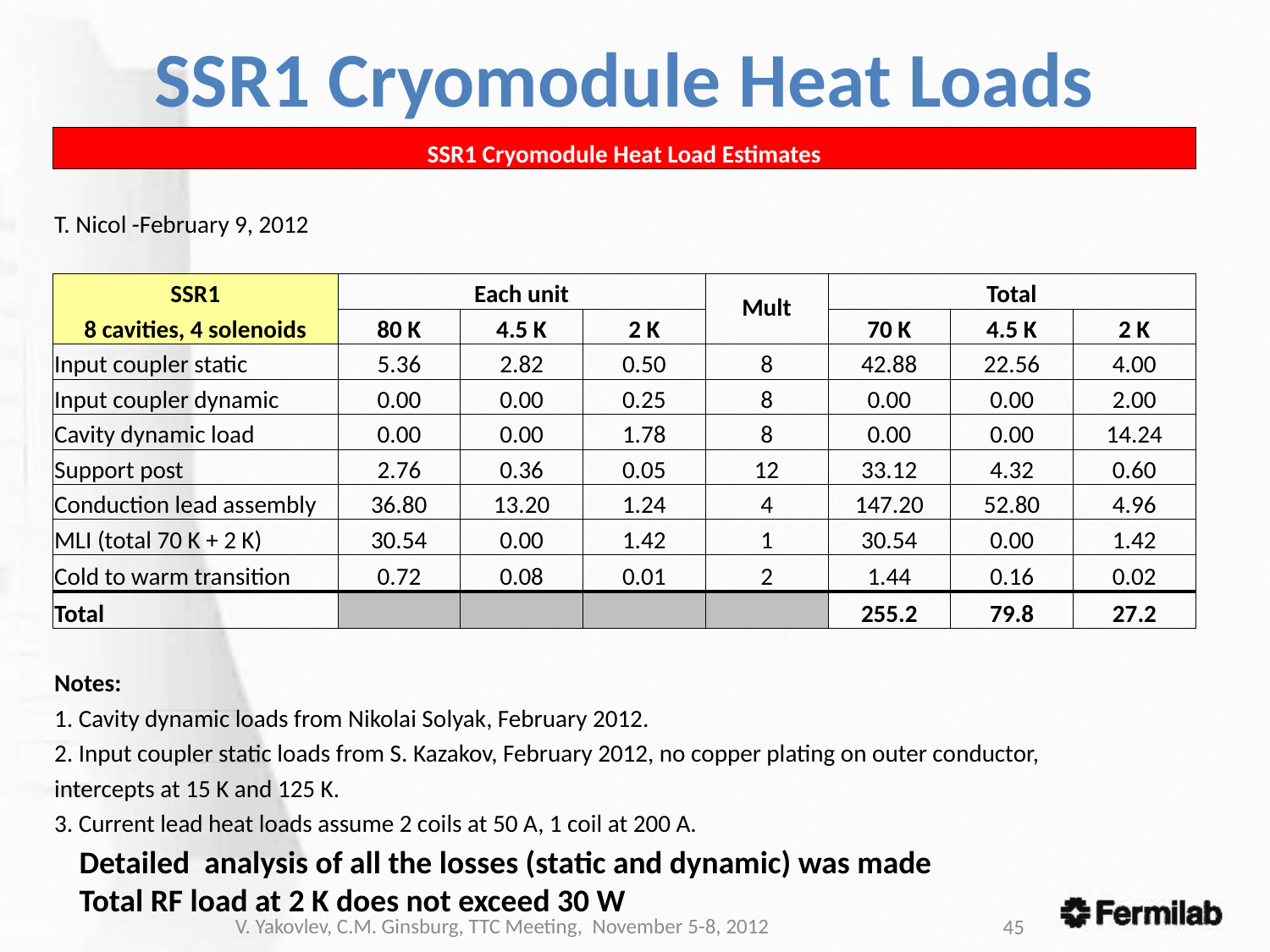

# SSR1 Cryomodule Heat Loads
| SSR1 Cryomodule Heat Load Estimates |  |  |  |  |  |  |  |
| --- | --- | --- | --- | --- | --- | --- | --- |
|  |  |  |  |  |  |  |  |
| T. Nicol -February 9, 2012 |  |  |  |  |  |  |  |
|  |  |  |  |  |  |  |  |
| SSR1 | Each unit |  |  | Mult | Total |  |  |
| 8 cavities, 4 solenoids | 80 K | 4.5 K | 2 K |  | 70 K | 4.5 K | 2 K |
| Input coupler static | 5.36 | 2.82 | 0.50 | 8 | 42.88 | 22.56 | 4.00 |
| Input coupler dynamic | 0.00 | 0.00 | 0.25 | 8 | 0.00 | 0.00 | 2.00 |
| Cavity dynamic load | 0.00 | 0.00 | 1.78 | 8 | 0.00 | 0.00 | 14.24 |
| Support post | 2.76 | 0.36 | 0.05 | 12 | 33.12 | 4.32 | 0.60 |
| Conduction lead assembly | 36.80 | 13.20 | 1.24 | 4 | 147.20 | 52.80 | 4.96 |
| MLI (total 70 K + 2 K) | 30.54 | 0.00 | 1.42 | 1 | 30.54 | 0.00 | 1.42 |
| Cold to warm transition | 0.72 | 0.08 | 0.01 | 2 | 1.44 | 0.16 | 0.02 |
| Total |  |  |  |  | 255.2 | 79.8 | 27.2 |
|  |  |  |  |  |  |  |  |
| Notes: |  |  |  |  |  |  |  |
| 1. Cavity dynamic loads from Nikolai Solyak, February 2012. |  |  |  |  |  |  |  |
| 2. Input coupler static loads from S. Kazakov, February 2012, no copper plating on outer conductor, |  |  |  |  |  |  |  |
| intercepts at 15 K and 125 K. |  |  |  |  |  |  |  |
| 3. Current lead heat loads assume 2 coils at 50 A, 1 coil at 200 A. |  |  |  |  |  |  |  |
Detailed  analysis of all the losses (static and dynamic) was made
Total RF load at 2 K does not exceed 30 W

V. Yakovlev, C.M. Ginsburg, TTC Meeting,  November 5-8, 2012
45